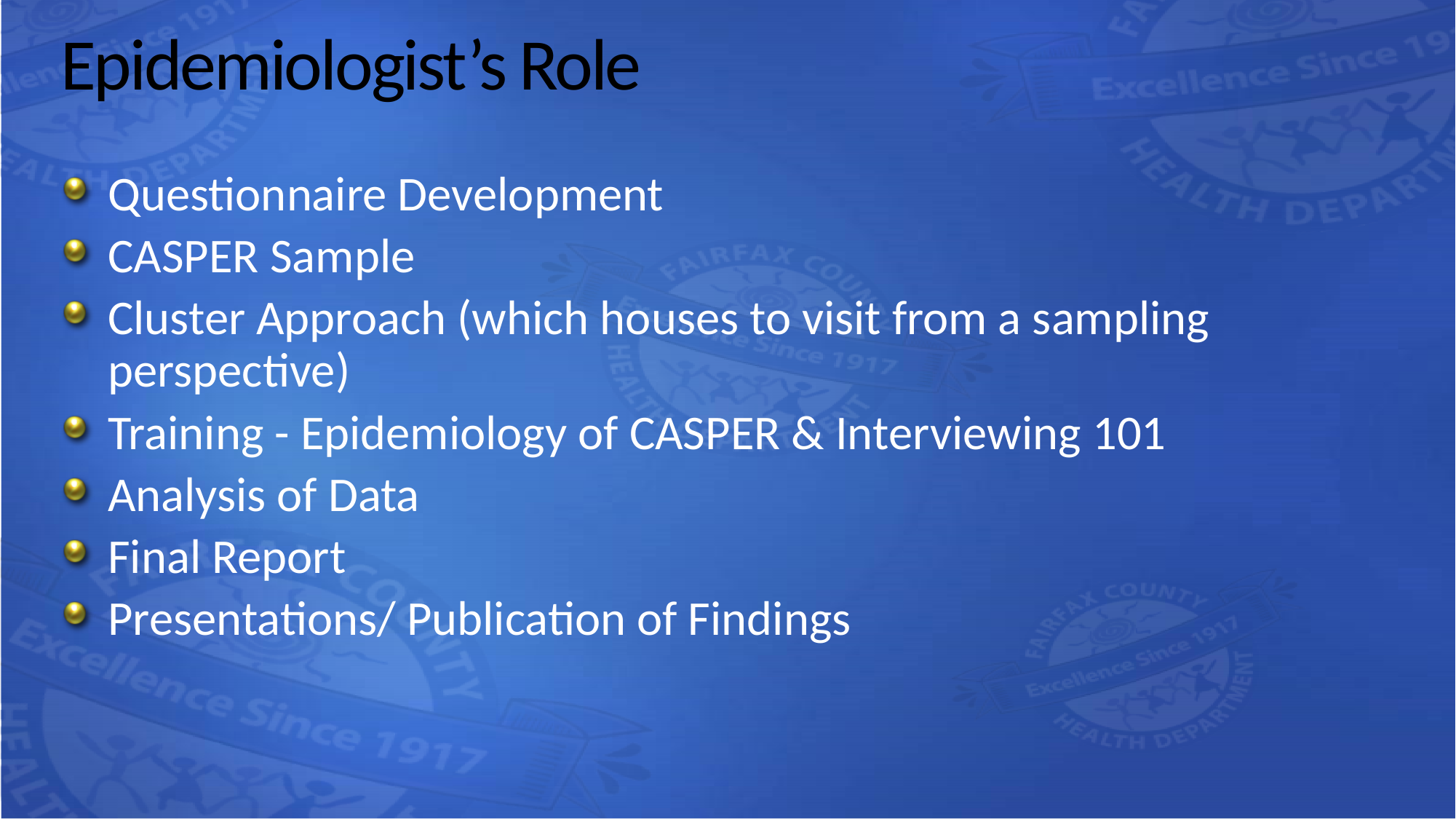

# Epidemiologist’s Role
Questionnaire Development
CASPER Sample
Cluster Approach (which houses to visit from a sampling perspective)
Training - Epidemiology of CASPER & Interviewing 101
Analysis of Data
Final Report
Presentations/ Publication of Findings